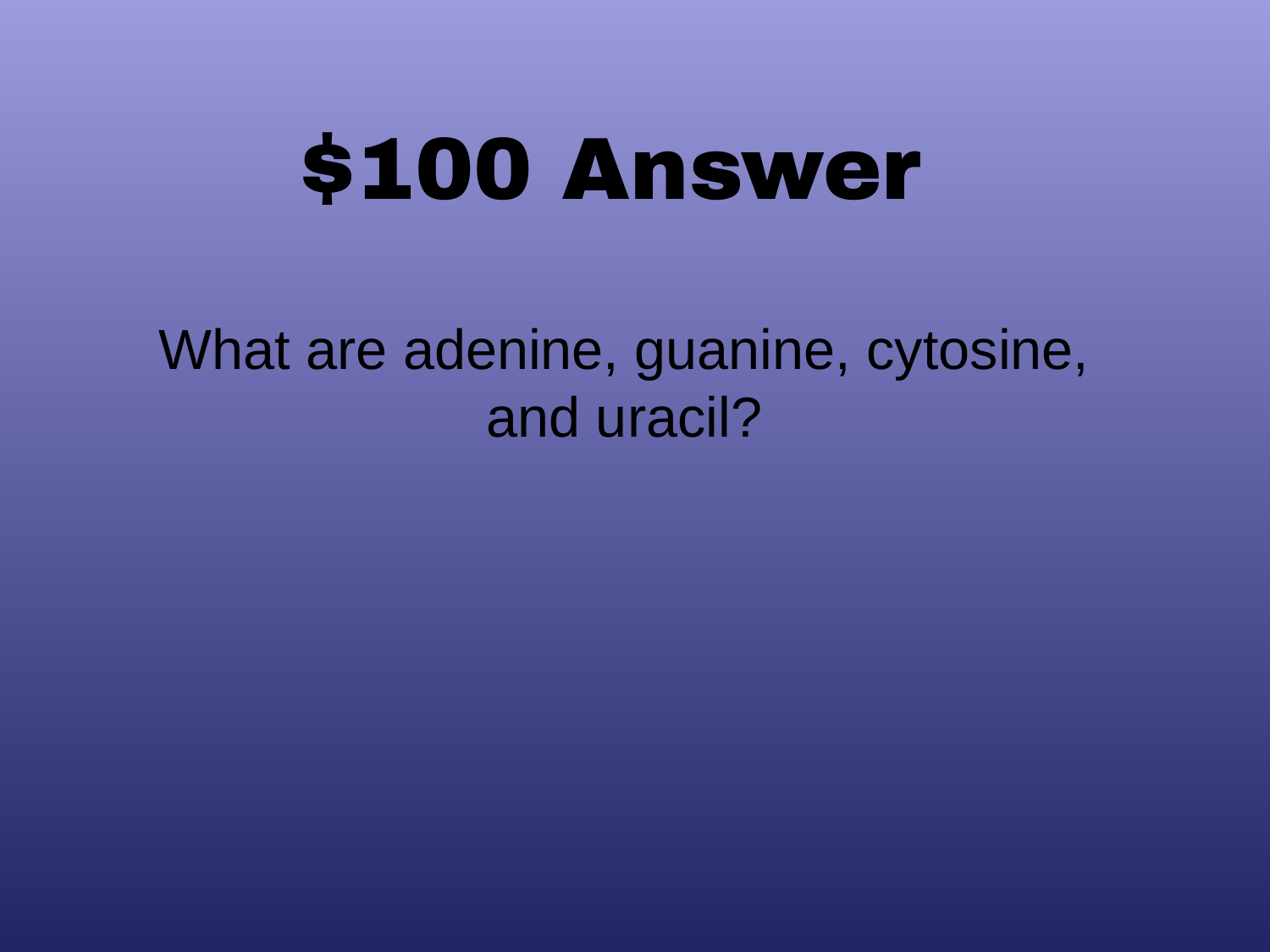

# $100 Answer
What are adenine, guanine, cytosine, and uracil?